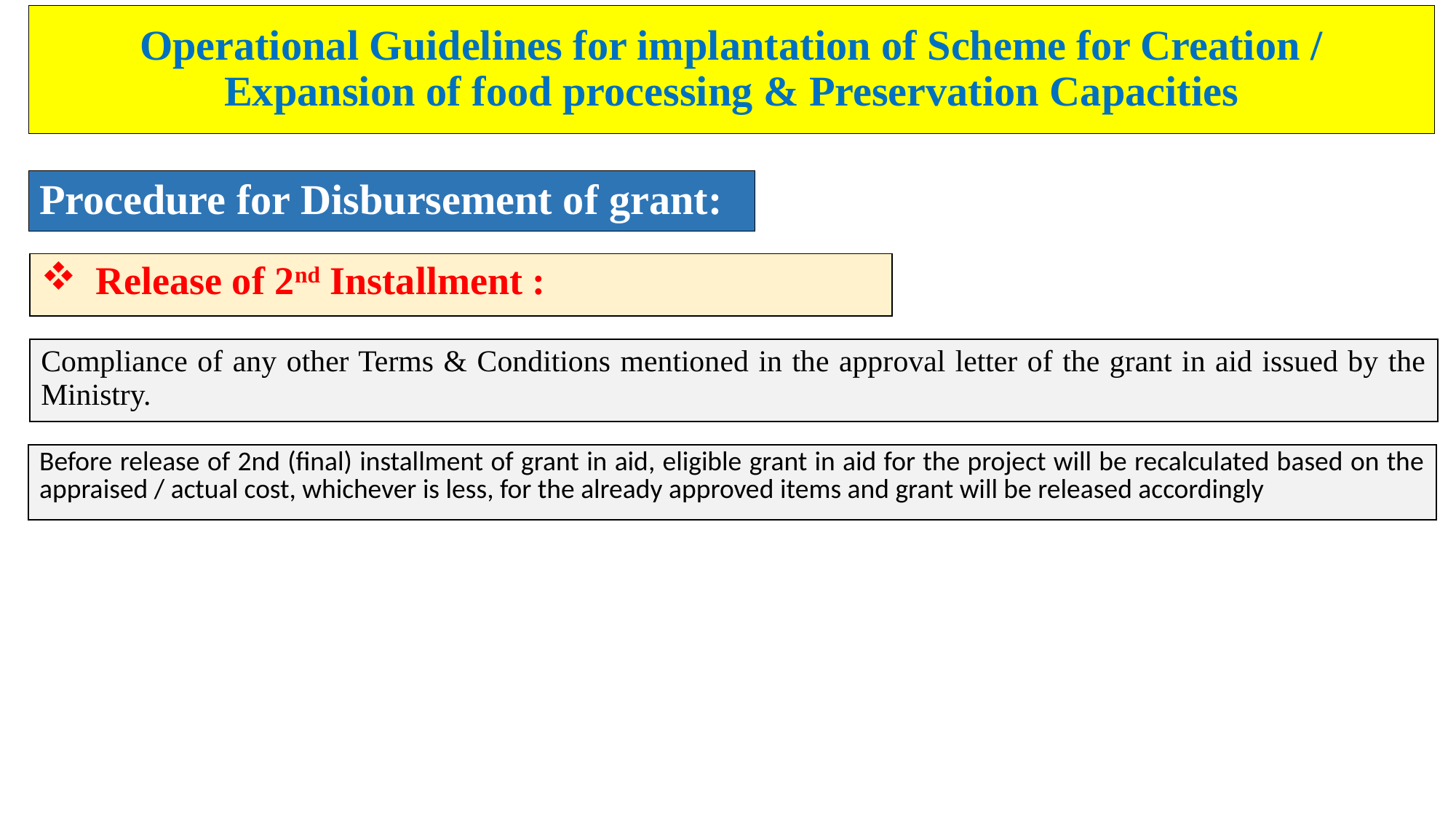

# Operational Guidelines for implantation of Scheme for Creation / Expansion of food processing & Preservation Capacities
Procedure for Disbursement of grant:
| Release of 2nd Installment : |
| --- |
| Compliance of any other Terms & Conditions mentioned in the approval letter of the grant in aid issued by the Ministry. |
| --- |
| Before release of 2nd (final) installment of grant in aid, eligible grant in aid for the project will be recalculated based on the appraised / actual cost, whichever is less, for the already approved items and grant will be released accordingly |
| --- |